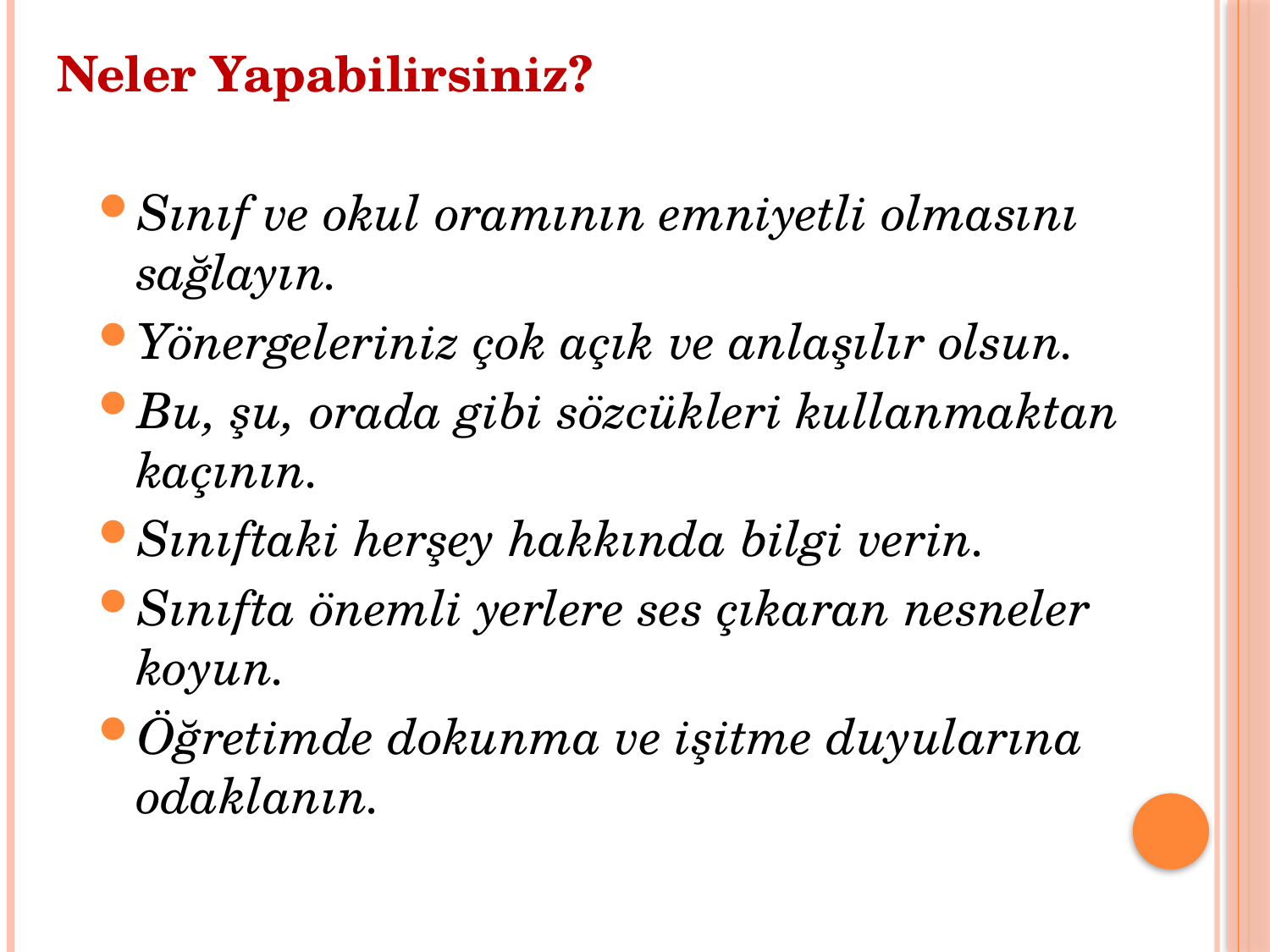

Neler Yapabilirsiniz?

Sınıf ve okul oramının emniyetli olmasını sağlayın.
Yönergeleriniz çok açık ve anlaşılır olsun.
Bu, şu, orada gibi sözcükleri kullanmaktan kaçının.
Sınıftaki herşey hakkında bilgi verin.
Sınıfta önemli yerlere ses çıkaran nesneler koyun.
Öğretimde dokunma ve işitme duyularına odaklanın.
14